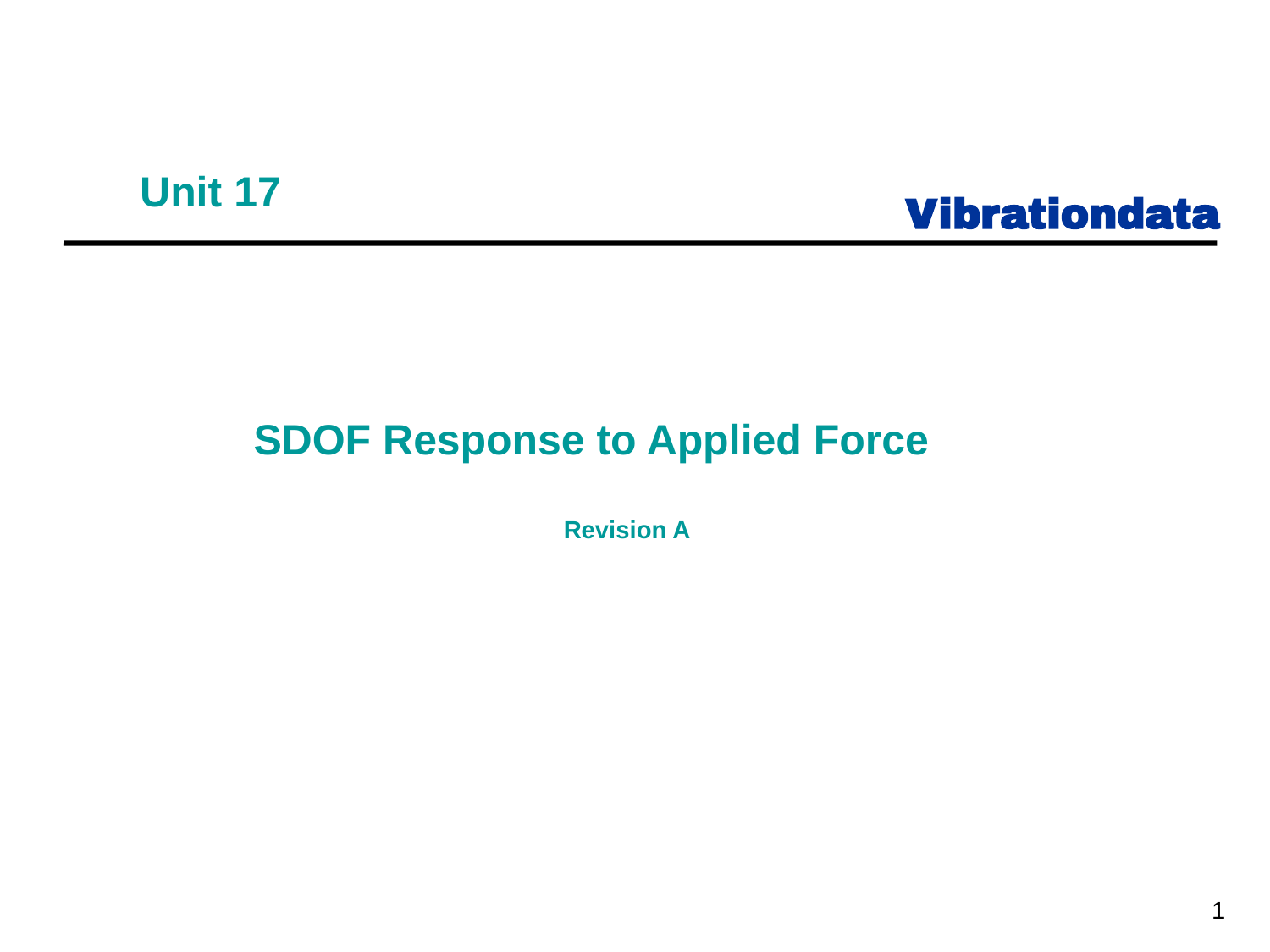

# Unit 17

SDOF Response to Applied Force
Revision A

1